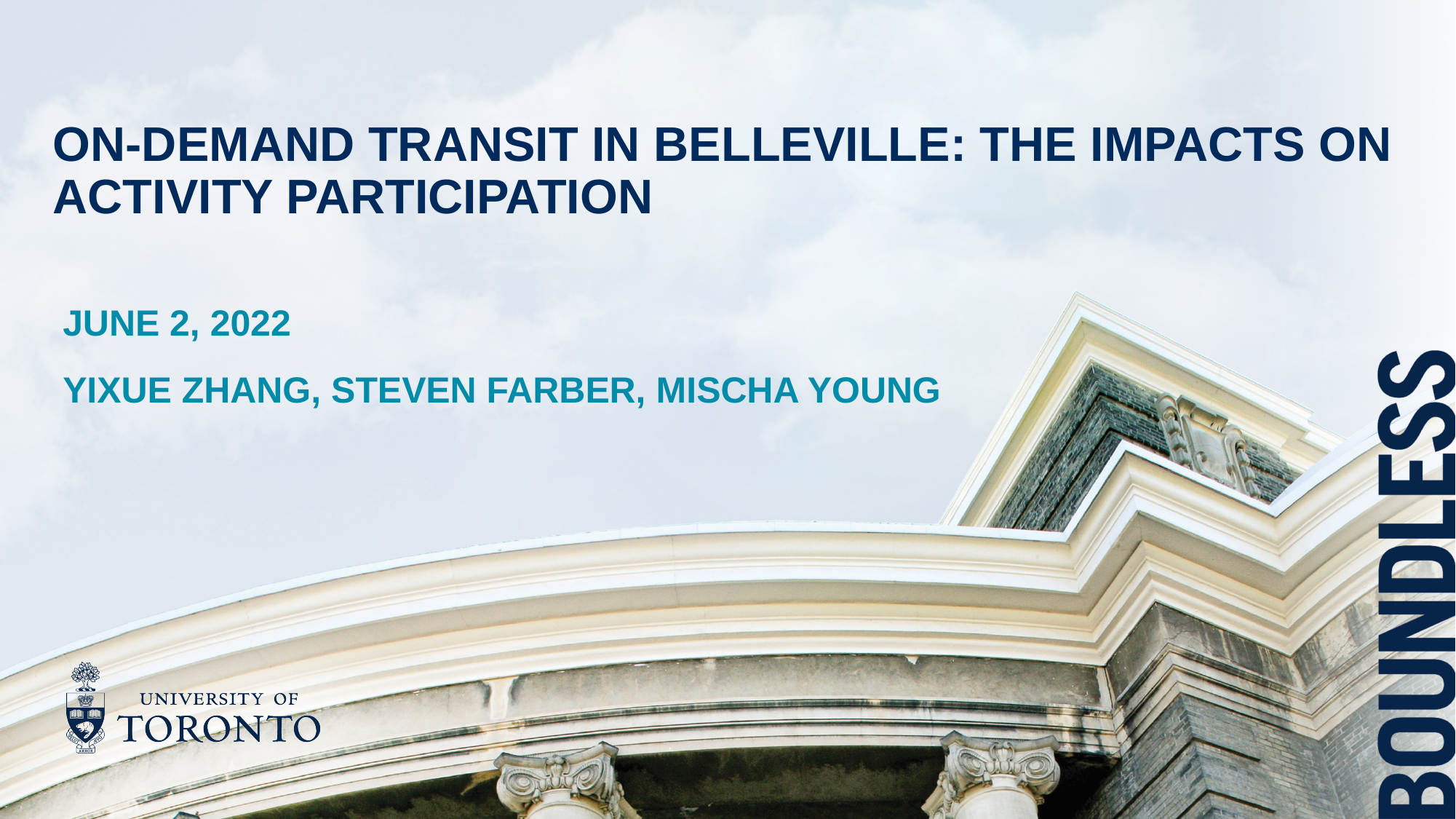

# On-Demand Transit in Belleville: the impacts on activity participation
June 2, 2022
Yixue Zhang, Steven Farber, MISCHA YOUNG
1